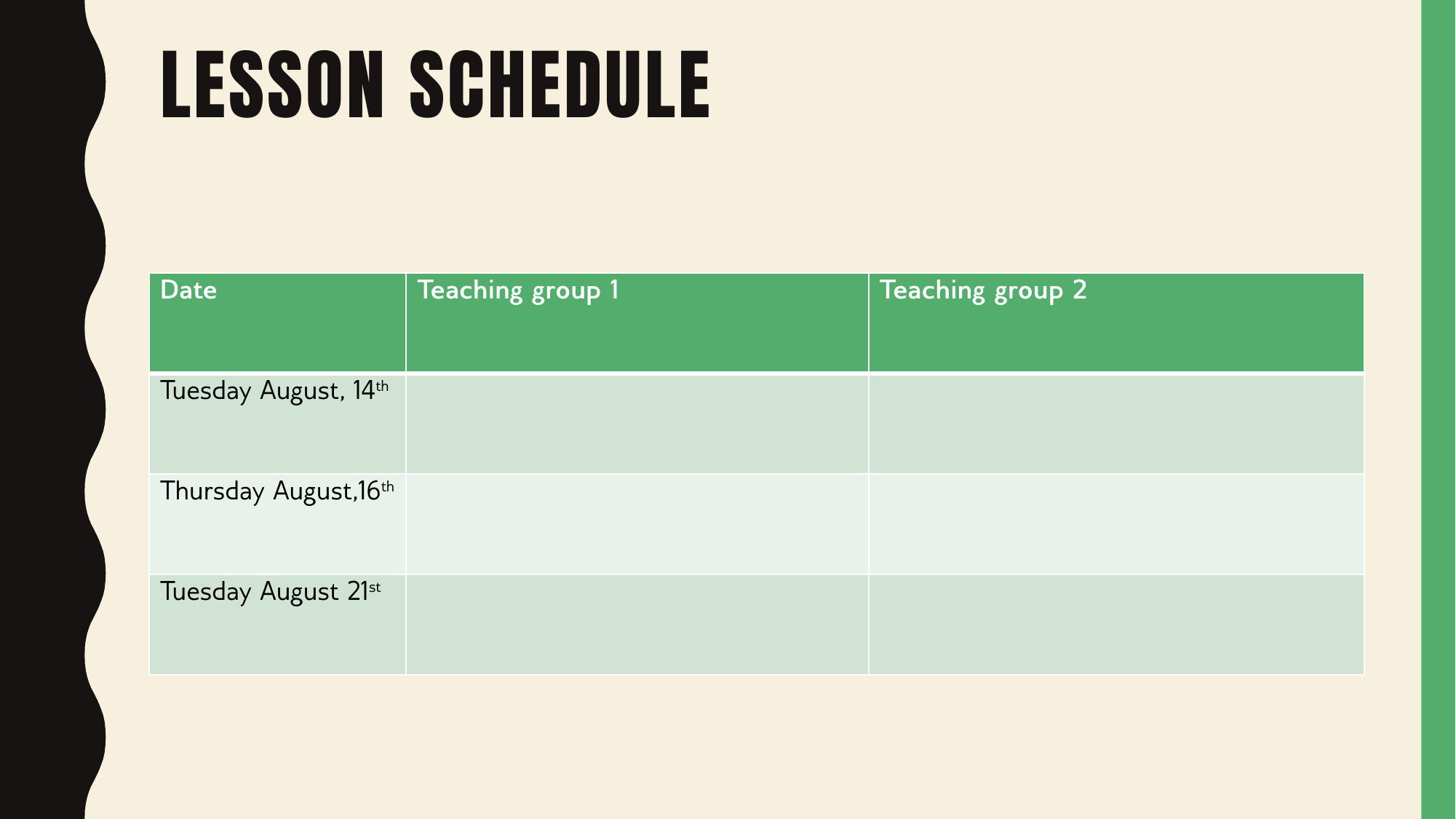

# Lesson Schedule
| Date | Teaching group 1 | Teaching group 2 |
| --- | --- | --- |
| Tuesday August, 14th |  |  |
| Thursday August,16th |  |  |
| Tuesday August 21st |  |  |